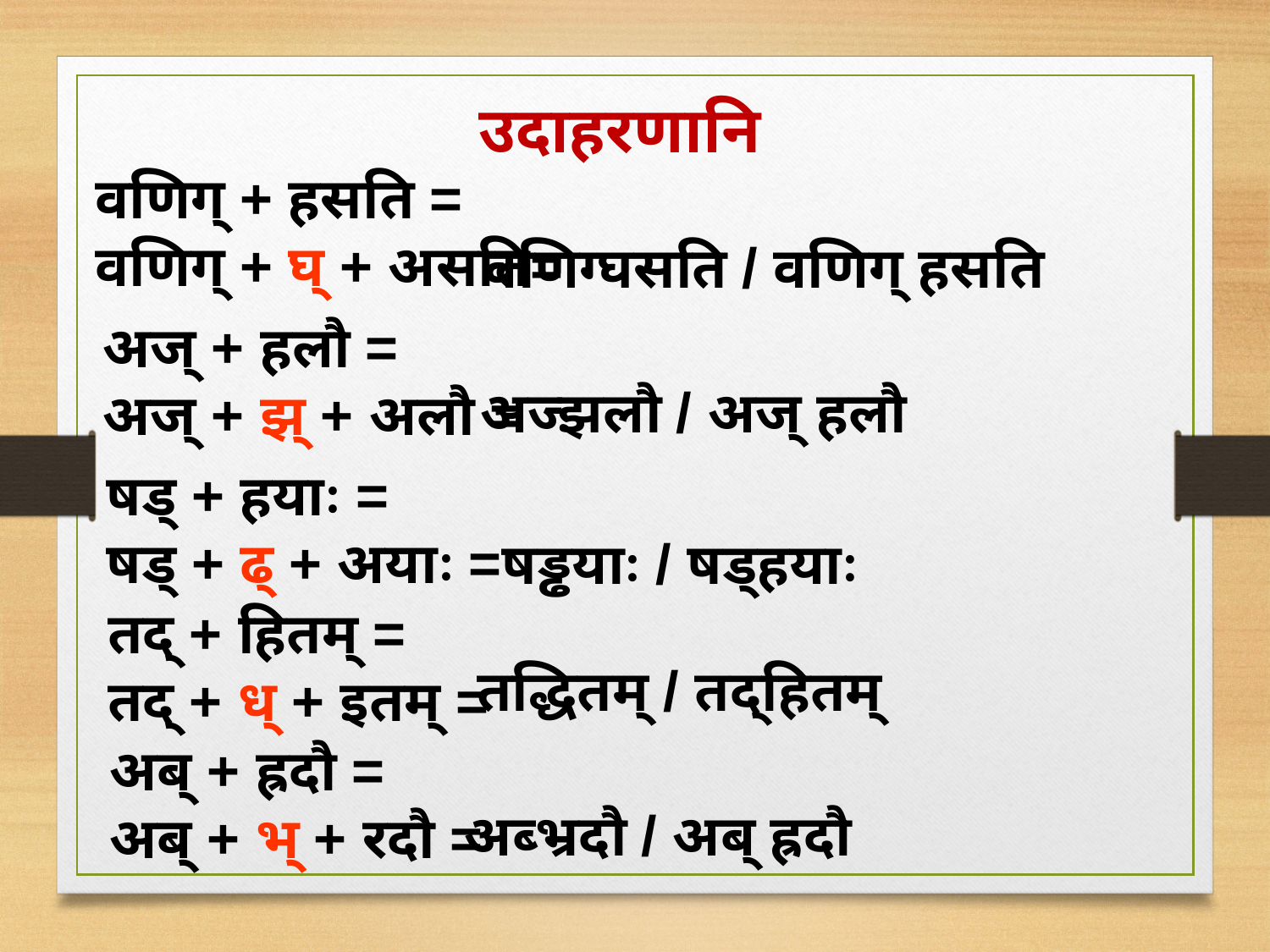

उदाहरणानि
वणिग् + हसति =
वणिग् + घ् + असति=
वणिग्घसति / वणिग् हसति
अज् + हलौ =
अज् + झ् + अलौ =
अज्झलौ / अज् हलौ
षड् + हयाः =
षड् + ढ् + अयाः =
षड्ढयाः / षड्हयाः
तद् + हितम् =
तद् + ध् + इतम् =
तद्धितम् / तद्हितम्
अब् + ह्रदौ =
अब् + भ् + रदौ =
अब्भ्रदौ / अब् ह्रदौ